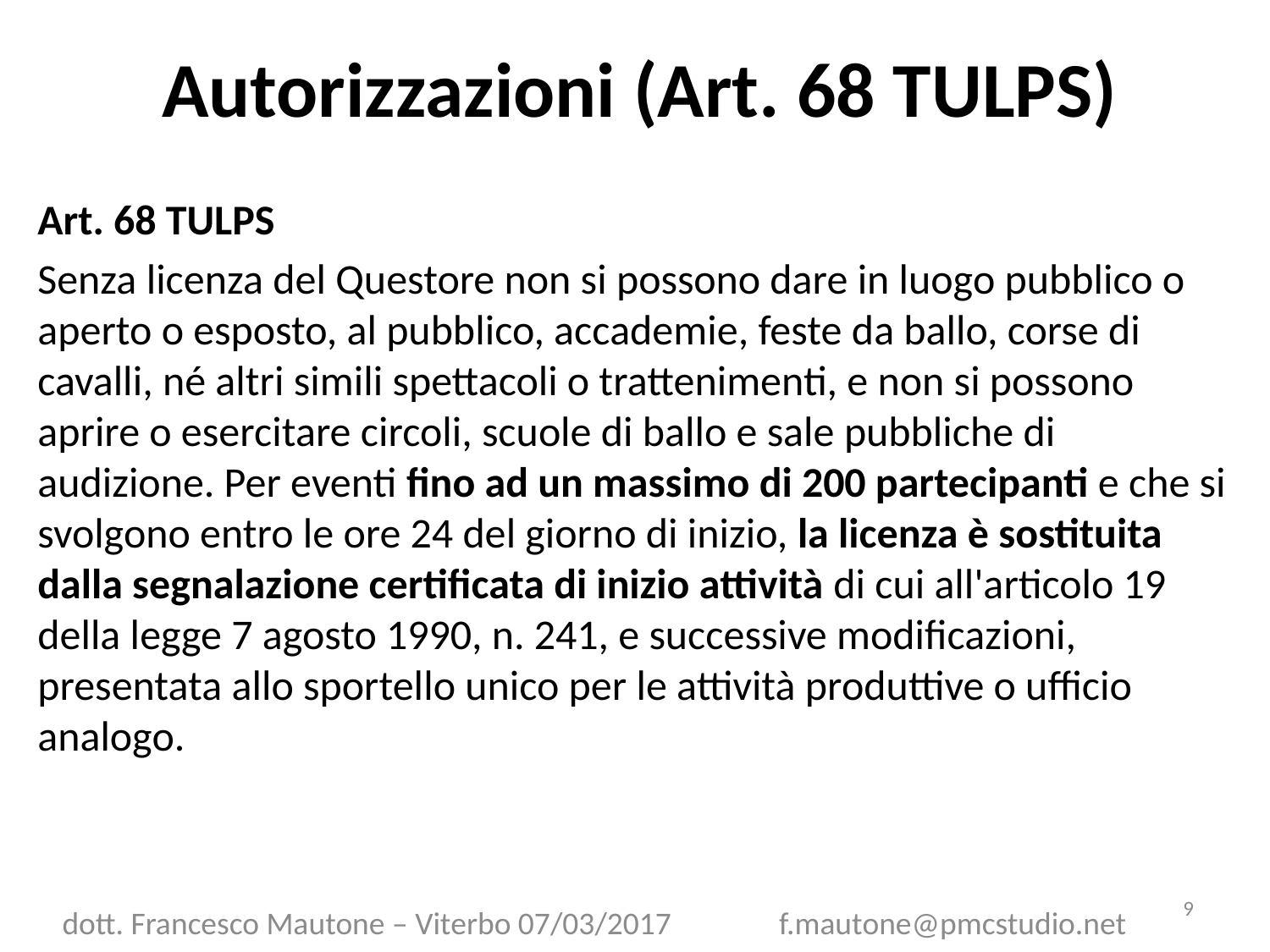

# Autorizzazioni (Art. 68 TULPS)
Art. 68 TULPS
Senza licenza del Questore non si possono dare in luogo pubblico o aperto o esposto, al pubblico, accademie, feste da ballo, corse di cavalli, né altri simili spettacoli o trattenimenti, e non si possono aprire o esercitare circoli, scuole di ballo e sale pubbliche di audizione. Per eventi fino ad un massimo di 200 partecipanti e che si svolgono entro le ore 24 del giorno di inizio, la licenza è sostituita dalla segnalazione certificata di inizio attività di cui all'articolo 19 della legge 7 agosto 1990, n. 241, e successive modificazioni, presentata allo sportello unico per le attività produttive o ufficio analogo.

9
dott. Francesco Mautone – Viterbo 07/03/2017               f.mautone@pmcstudio.net